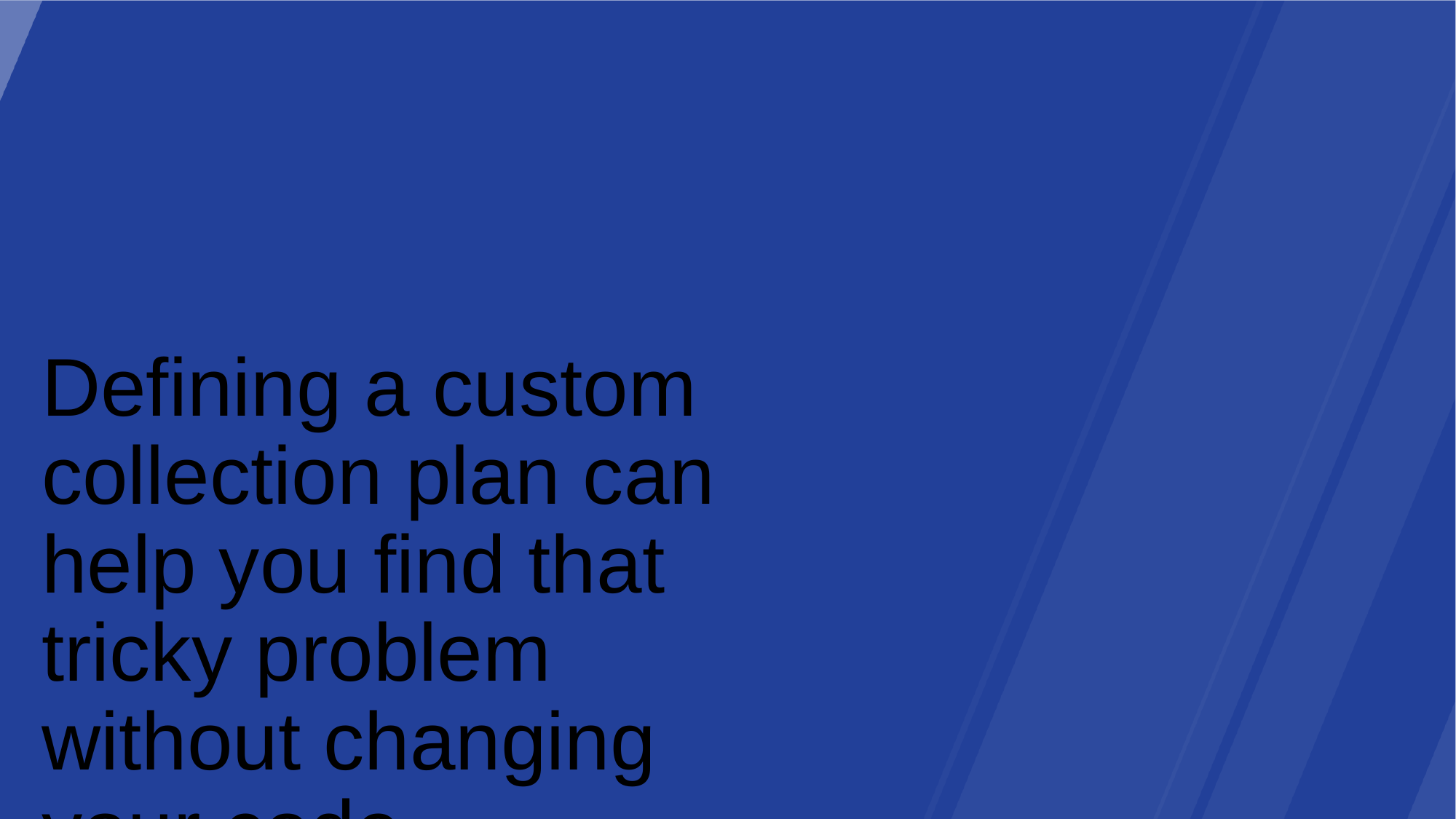

Defining a custom collection plan can help you find that tricky problem without changing your code.